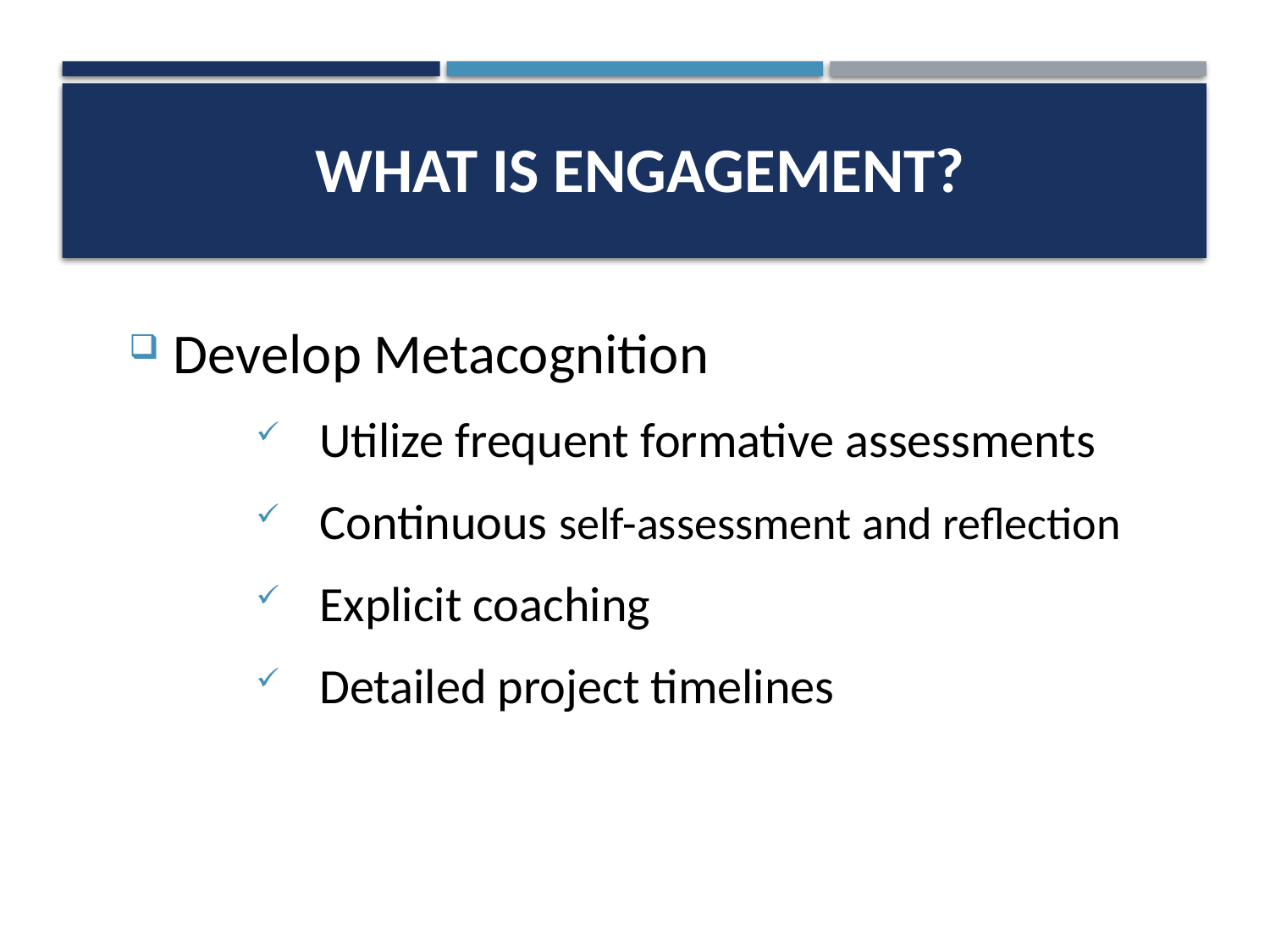

# What is ENGAGEMENT?
Develop Metacognition
Utilize frequent formative assessments
Continuous self-assessment and reflection
Explicit coaching
Detailed project timelines